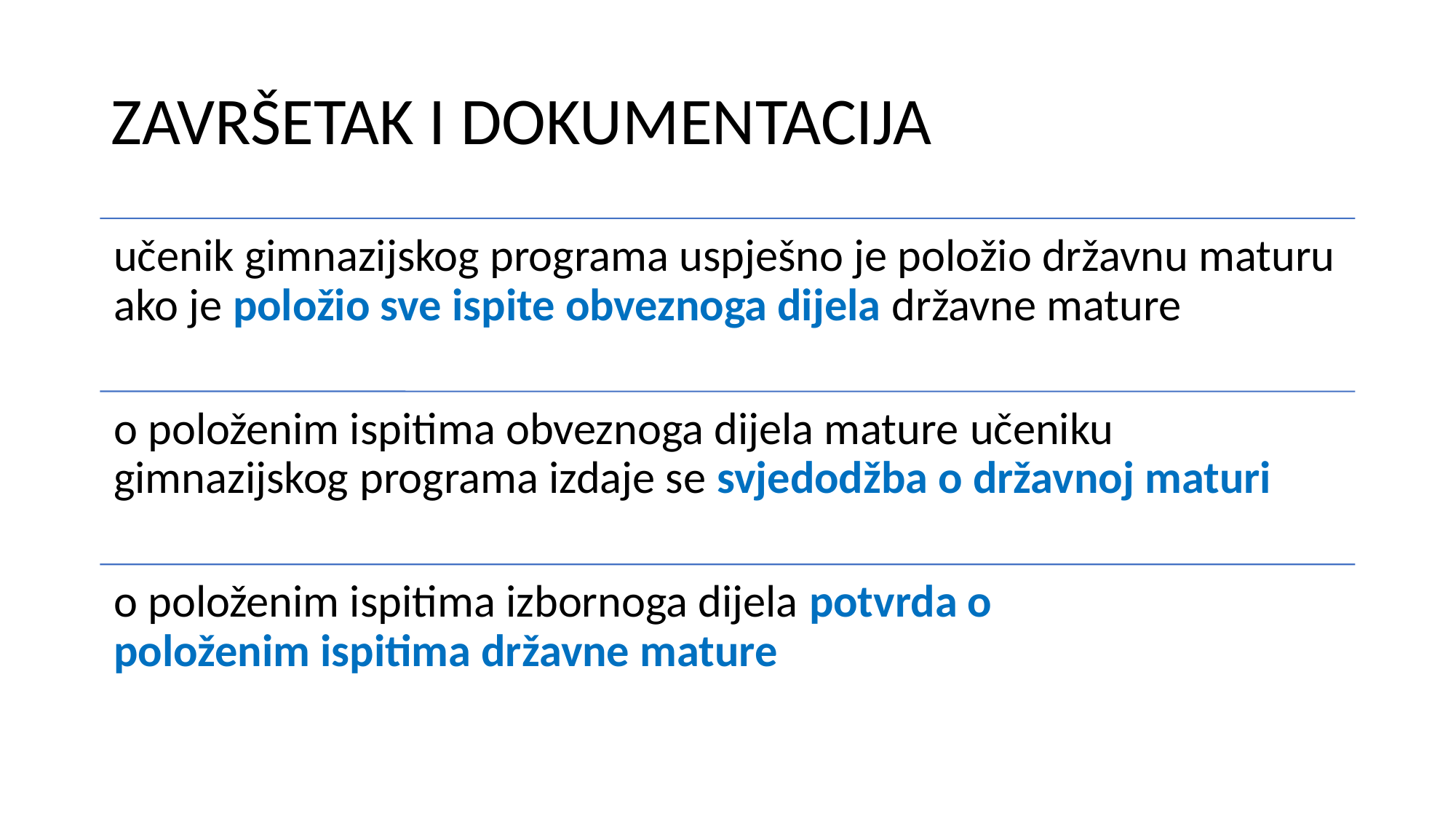

# ZAVRŠETAK I DOKUMENTACIJA
učenik gimnazijskog programa uspješno je položio državnu maturu ako je položio sve ispite obveznoga dijela državne mature
o položenim ispitima obveznoga dijela mature učeniku gimnazijskog programa izdaje se svjedodžba o državnoj maturi
o položenim ispitima izbornoga dijela potvrda o položenim ispitima državne mature